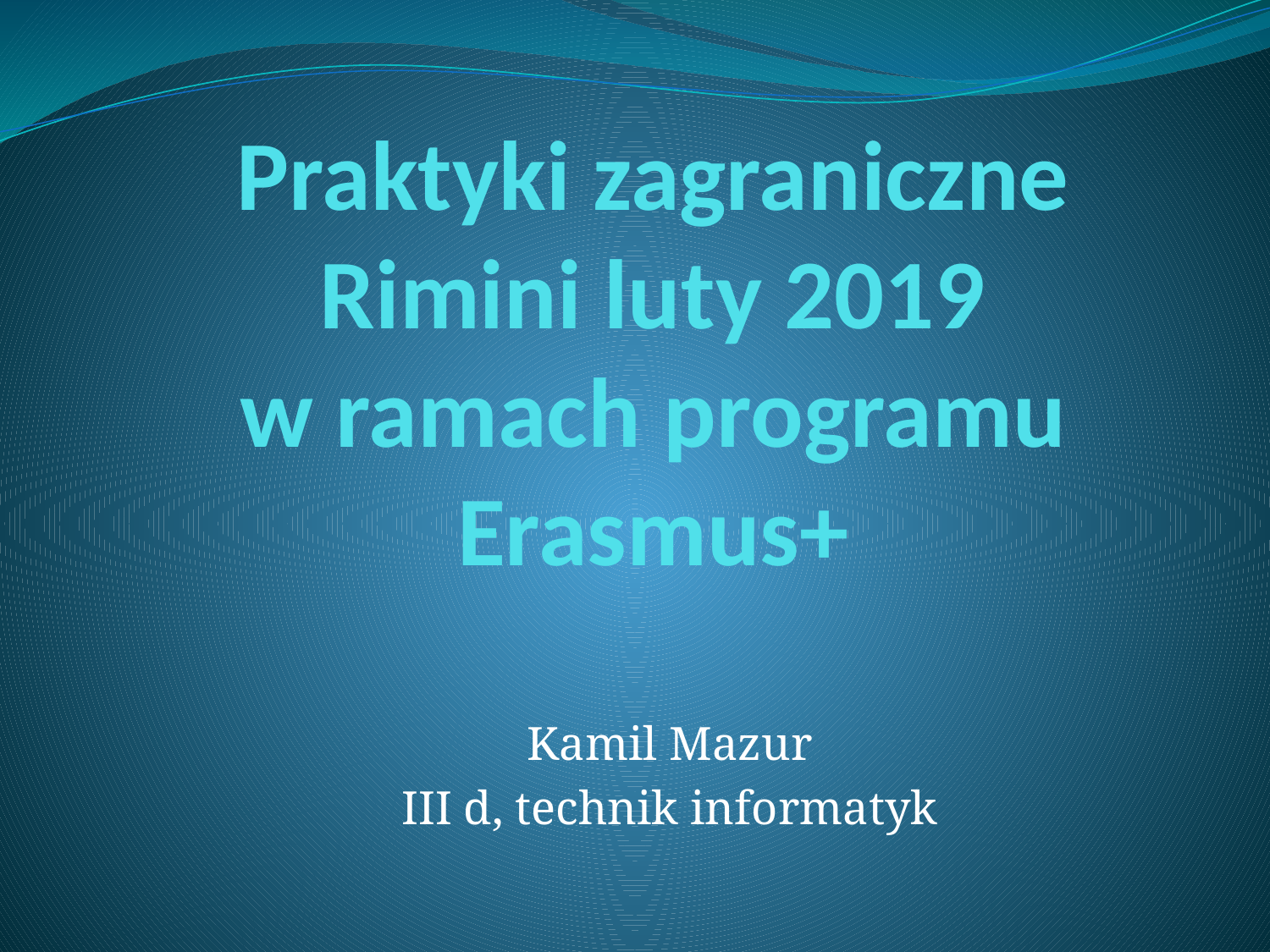

# Praktyki zagraniczne Rimini luty 2019 w ramach programu Erasmus+
Kamil Mazur
III d, technik informatyk